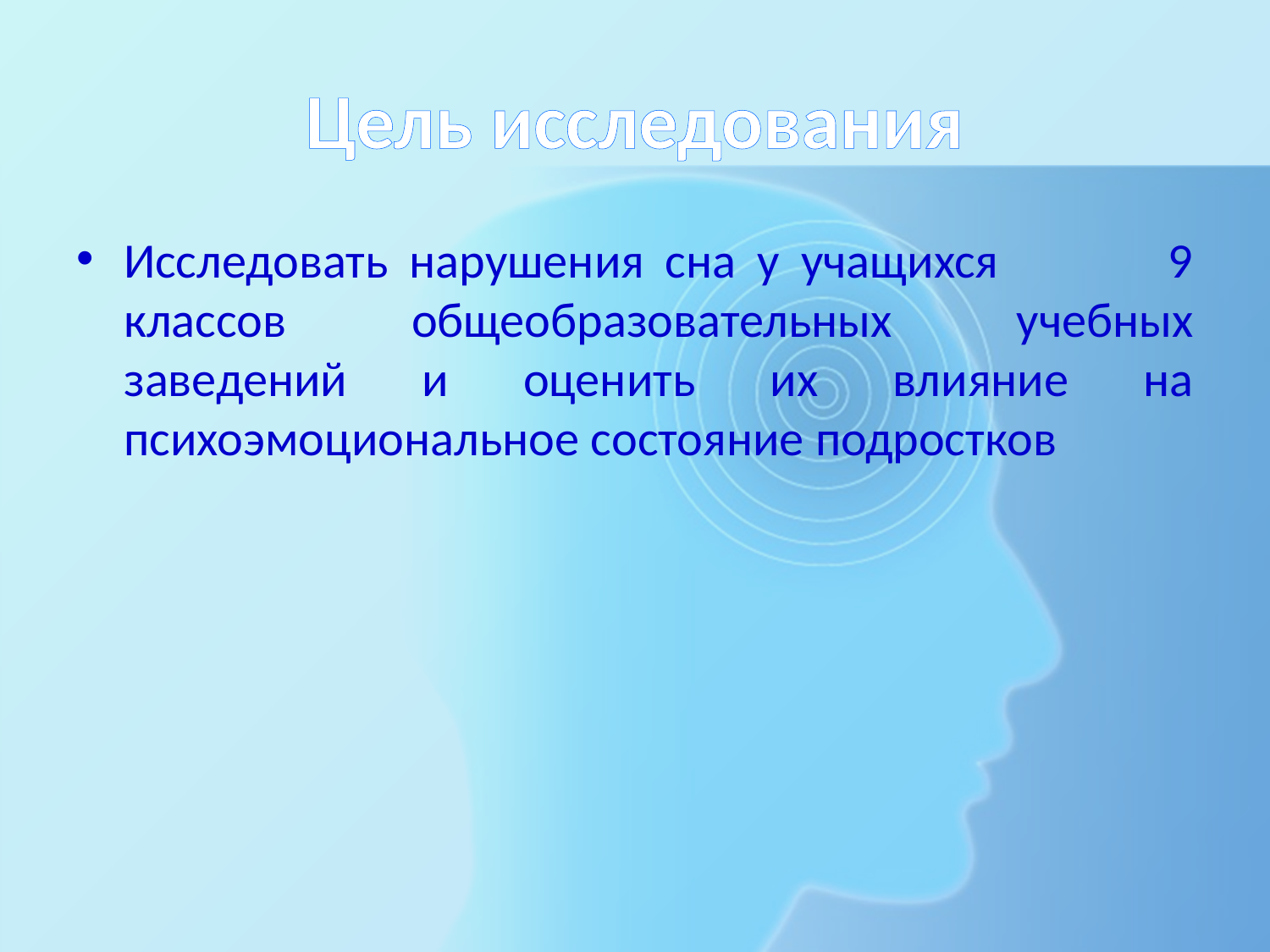

# Цель исследования
Исследовать нарушения сна у учащихся        9 классов общеобразовательных учебных заведений и оценить их влияние на психоэмоциональное состояние подростков